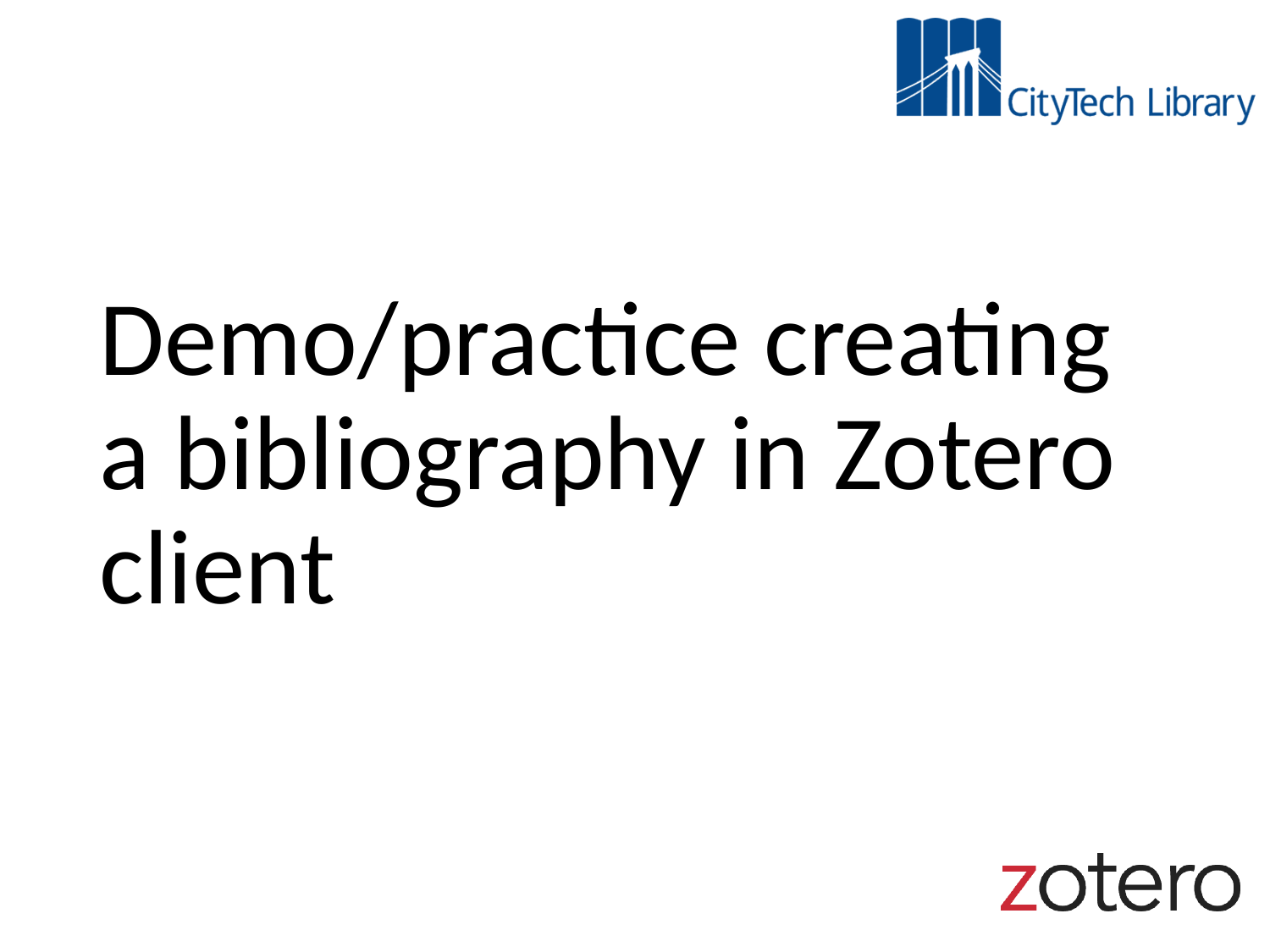

# Demo/practice creating a bibliography in Zotero client